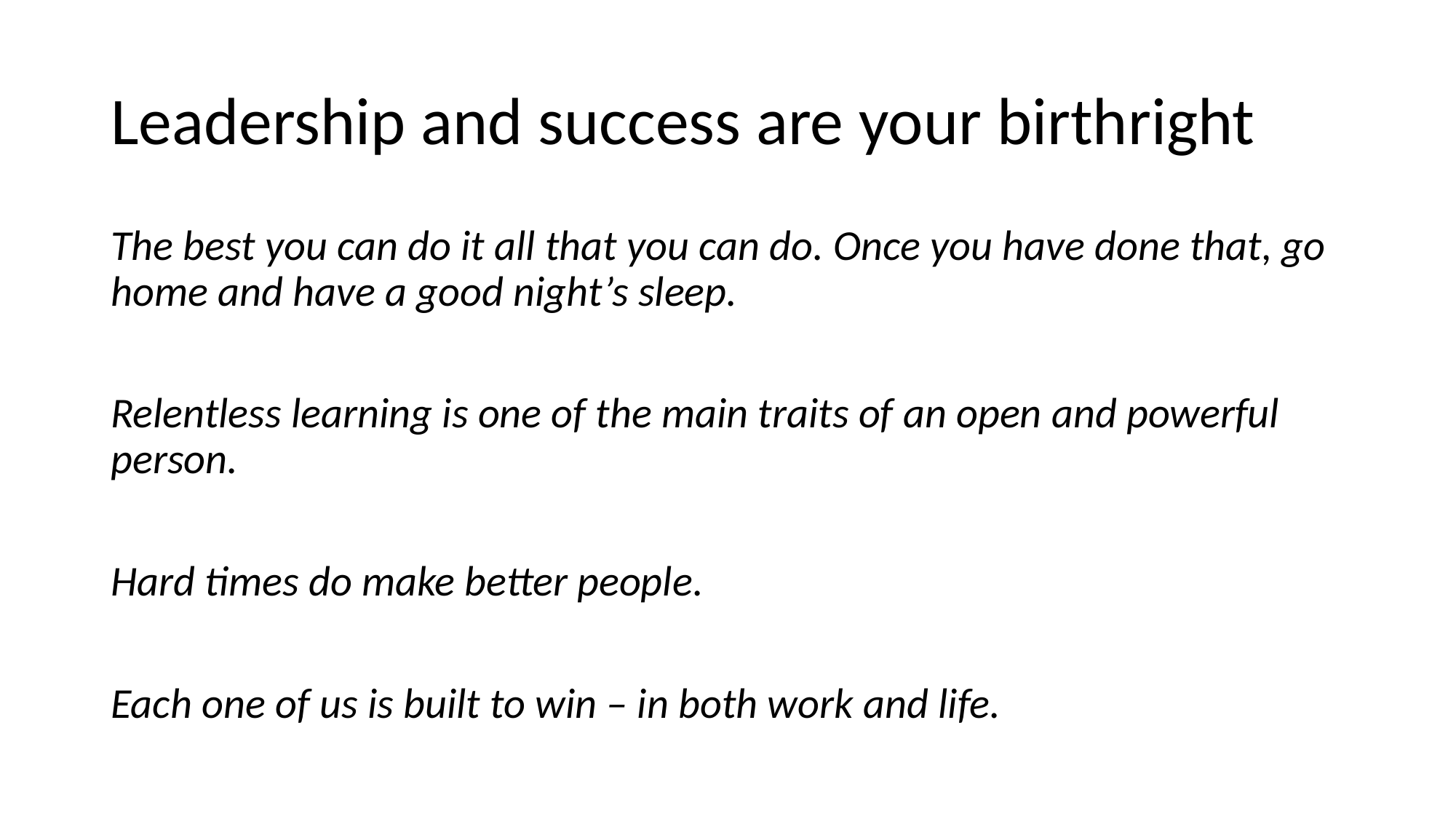

# Leadership and success are your birthright
The best you can do it all that you can do. Once you have done that, go home and have a good night’s sleep.

Relentless learning is one of the main traits of an open and powerful person.

Hard times do make better people.

Each one of us is built to win – in both work and life.